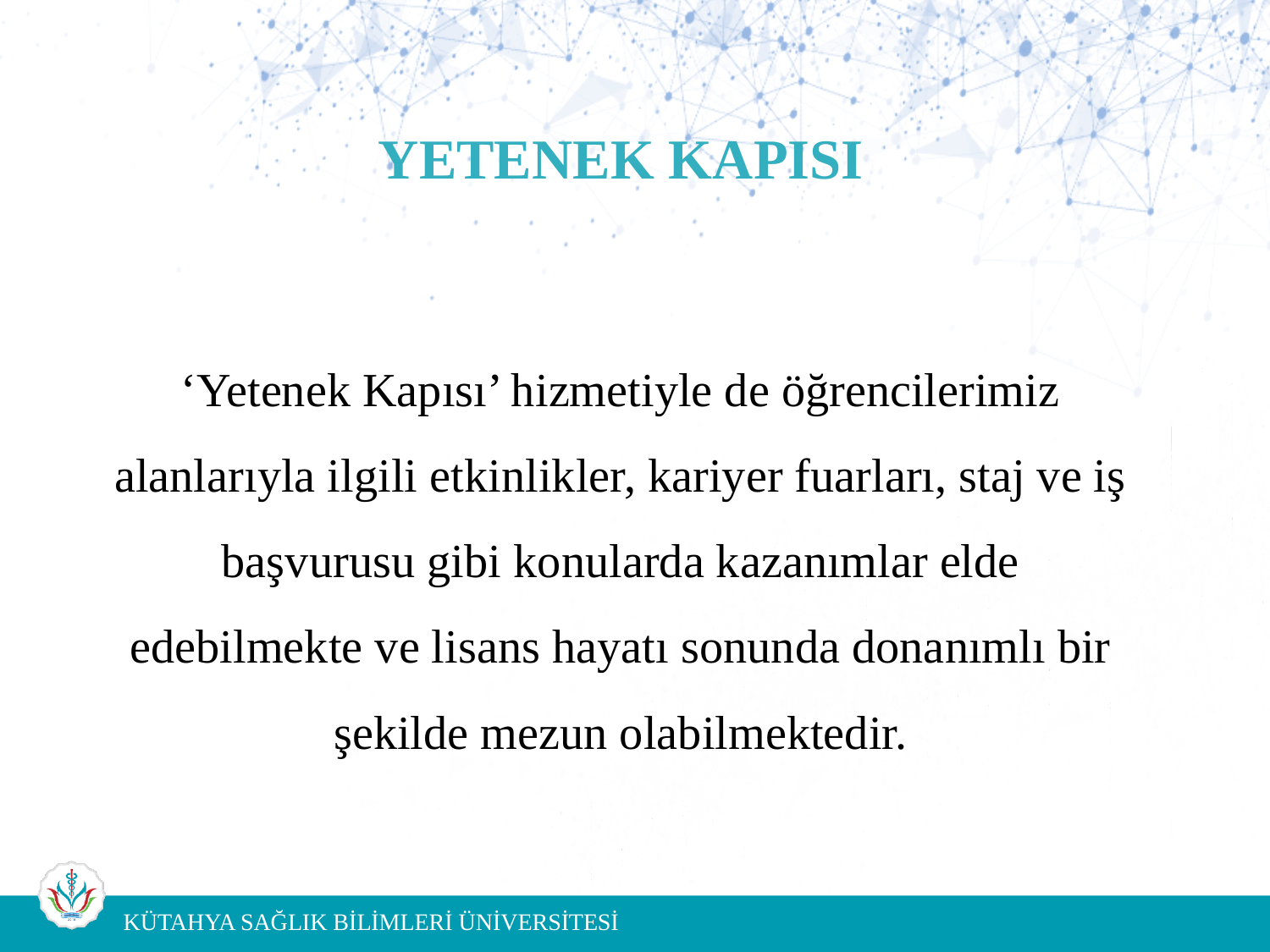

# YETENEK KAPISI ‘Yetenek Kapısı’ hizmetiyle de öğrencilerimiz alanlarıyla ilgili etkinlikler, kariyer fuarları, staj ve iş başvurusu gibi konularda kazanımlar elde edebilmekte ve lisans hayatı sonunda donanımlı bir şekilde mezun olabilmektedir.